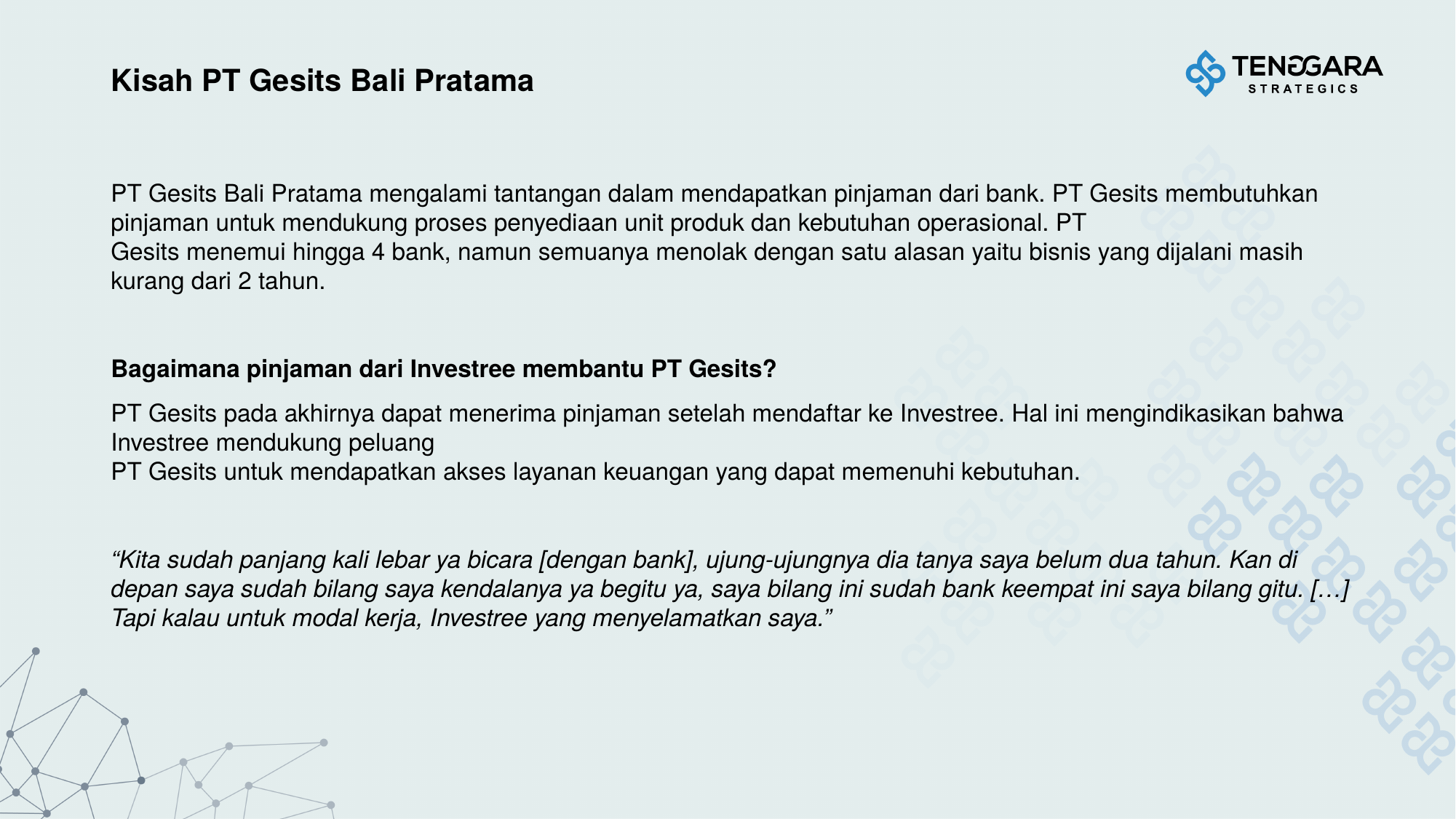

# Kisah PT Gesits Bali Pratama
PT Gesits Bali Pratama mengalami tantangan dalam mendapatkan pinjaman dari bank. PT Gesits membutuhkan pinjaman untuk mendukung proses penyediaan unit produk dan kebutuhan operasional. PT Gesits menemui hingga 4 bank, namun semuanya menolak dengan satu alasan yaitu bisnis yang dijalani masih kurang dari 2 tahun.

Bagaimana pinjaman dari Investree membantu PT Gesits?
PT Gesits pada akhirnya dapat menerima pinjaman setelah mendaftar ke Investree. Hal ini mengindikasikan bahwa Investree mendukung peluang PT Gesits untuk mendapatkan akses layanan keuangan yang dapat memenuhi kebutuhan.

“Kita sudah panjang kali lebar ya bicara [dengan bank], ujung-ujungnya dia tanya saya belum dua tahun. Kan di depan saya sudah bilang saya kendalanya ya begitu ya, saya bilang ini sudah bank keempat ini saya bilang gitu. […] Tapi kalau untuk modal kerja, Investree yang menyelamatkan saya.”